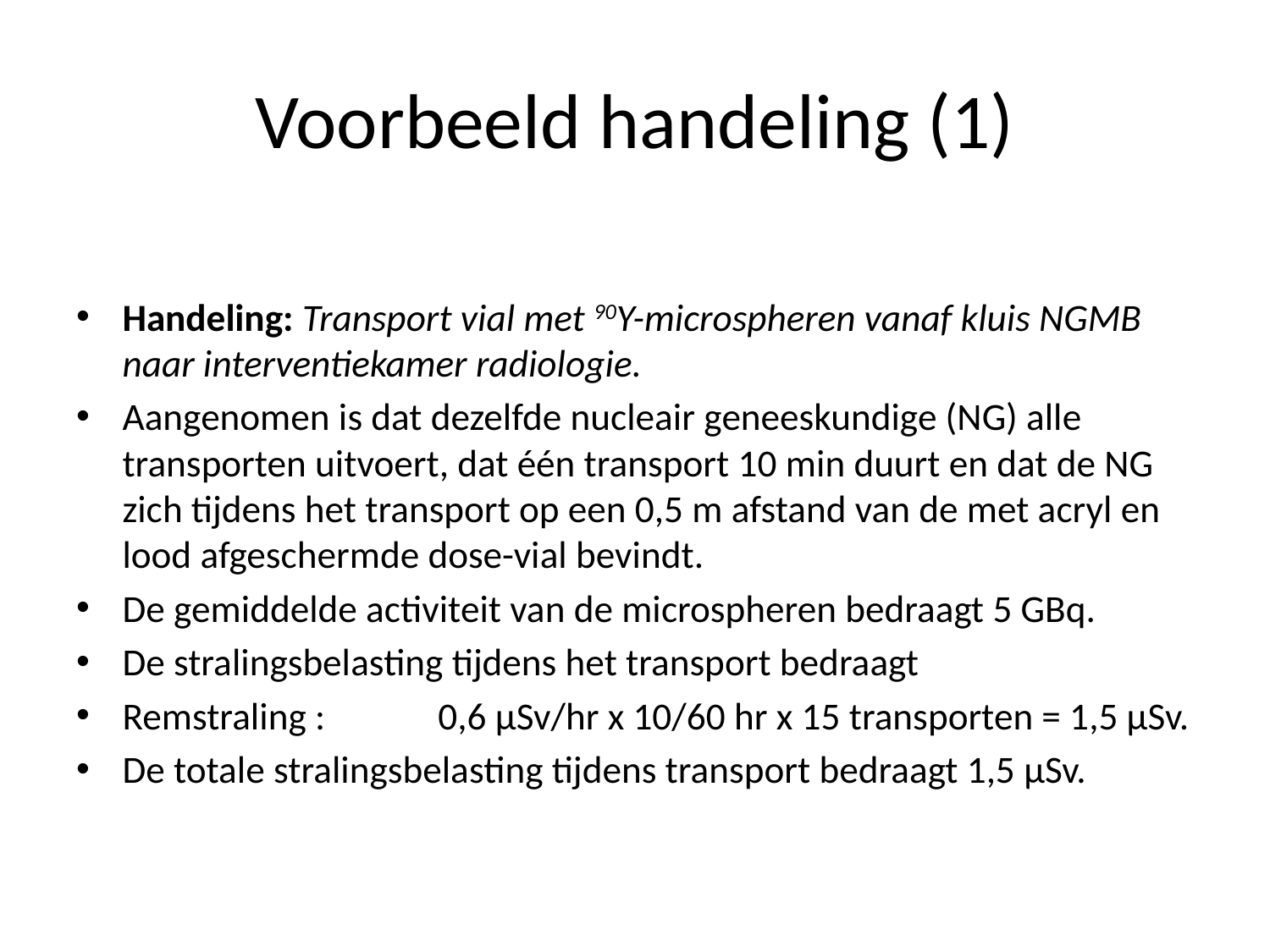

# Voorbeeld handeling (1)
Handeling: Transport vial met 90Y-microspheren vanaf kluis NGMB naar interventiekamer radiologie.
Aangenomen is dat dezelfde nucleair geneeskundige (NG) alle transporten uitvoert, dat één transport 10 min duurt en dat de NG zich tijdens het transport op een 0,5 m afstand van de met acryl en lood afgeschermde dose-vial bevindt.
De gemiddelde activiteit van de microspheren bedraagt 5 GBq.
De stralingsbelasting tijdens het transport bedraagt
Remstraling :             0,6 µSv/hr x 10/60 hr x 15 transporten = 1,5 µSv.
De totale stralingsbelasting tijdens transport bedraagt 1,5 µSv.